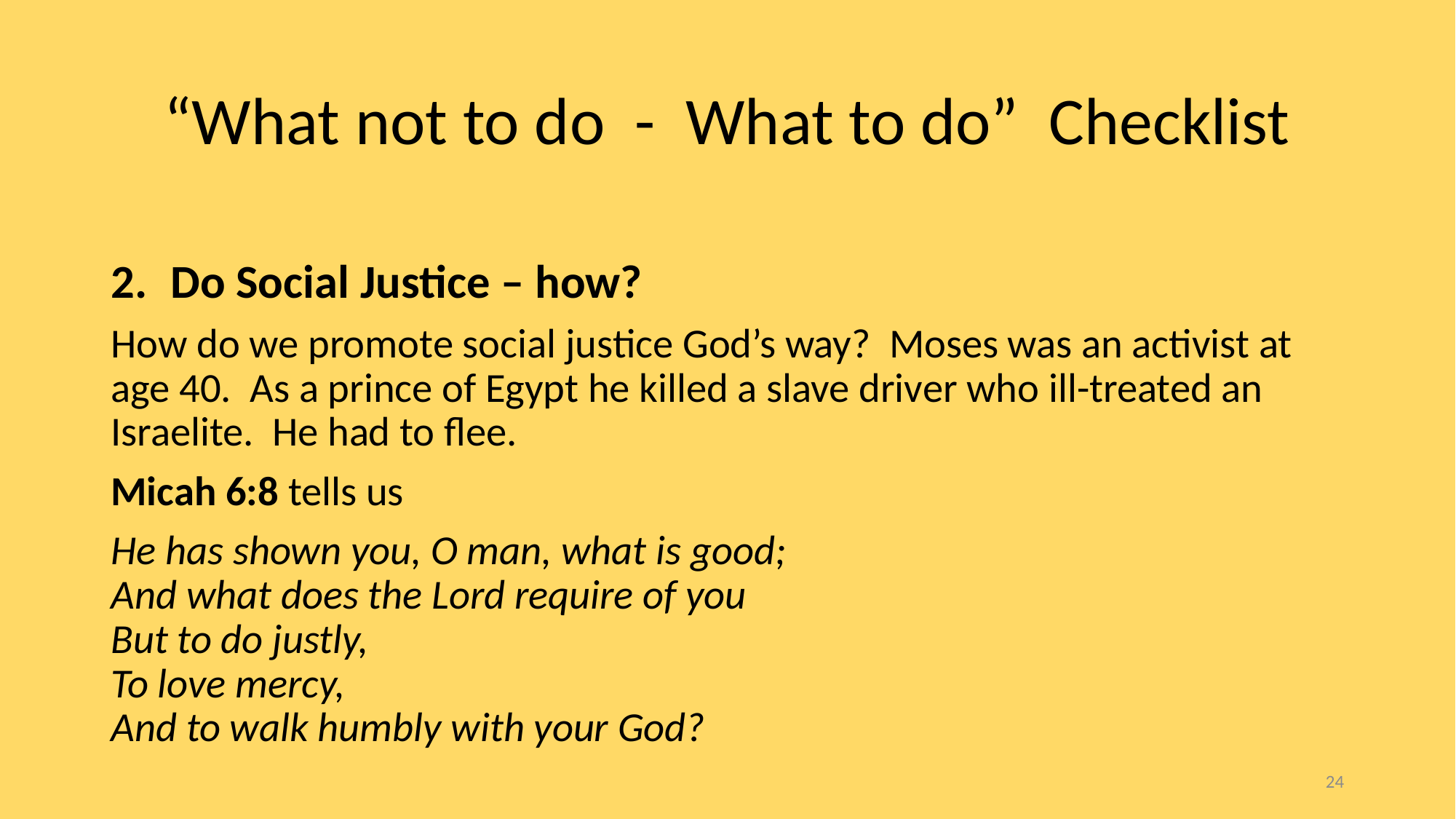

# “What not to do  -  What to do”  Checklist
Do Social Justice – how?
How do we promote social justice God’s way?  Moses was an activist at age 40.  As a prince of Egypt he killed a slave driver who ill-treated an Israelite.  He had to flee.
Micah 6:8 tells us
He has shown you, O man, what is good;
And what does the Lord require of you
But to do justly,
To love mercy,
And to walk humbly with your God?

24